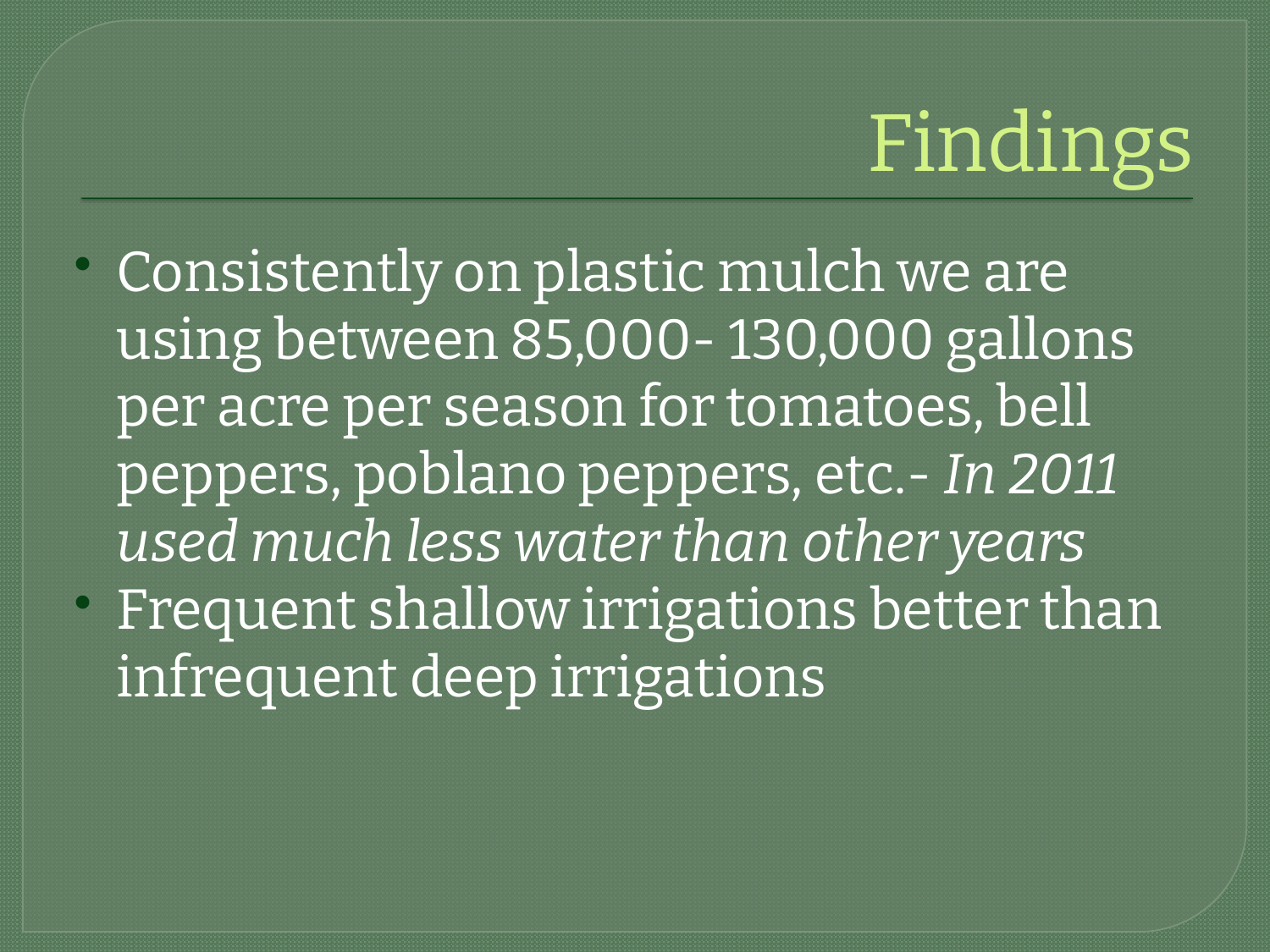

# Findings
Consistently on plastic mulch we are using between 85,000- 130,000 gallons per acre per season for tomatoes, bell peppers, poblano peppers, etc.- In 2011 used much less water than other years
Frequent shallow irrigations better than infrequent deep irrigations